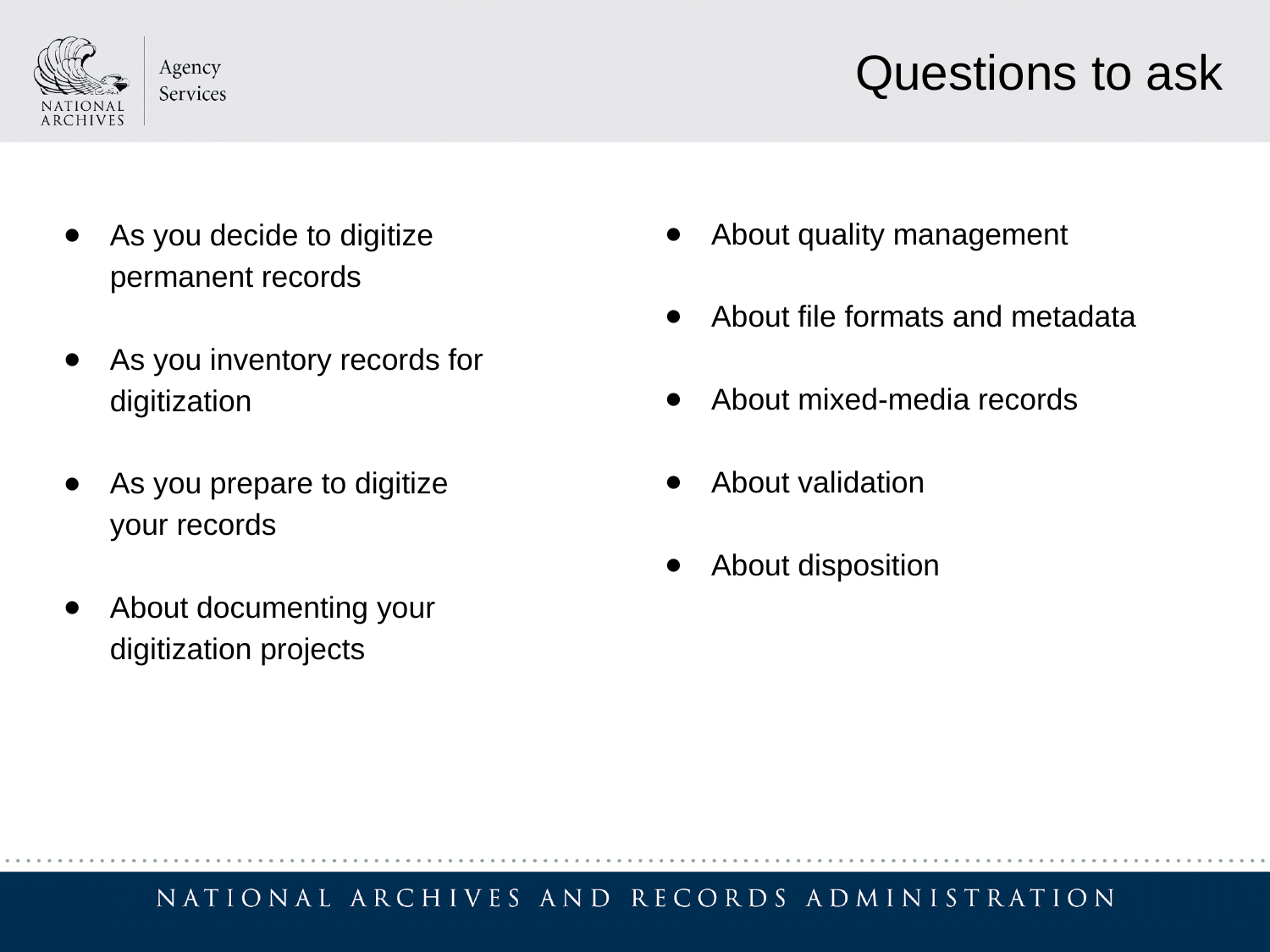

Questions to ask

About quality management

About file formats and metadata

About mixed-media records

About validation

About disposition
As you decide to digitize permanent records

As you inventory records for digitization

As you prepare to digitize your records

About documenting your digitization projects